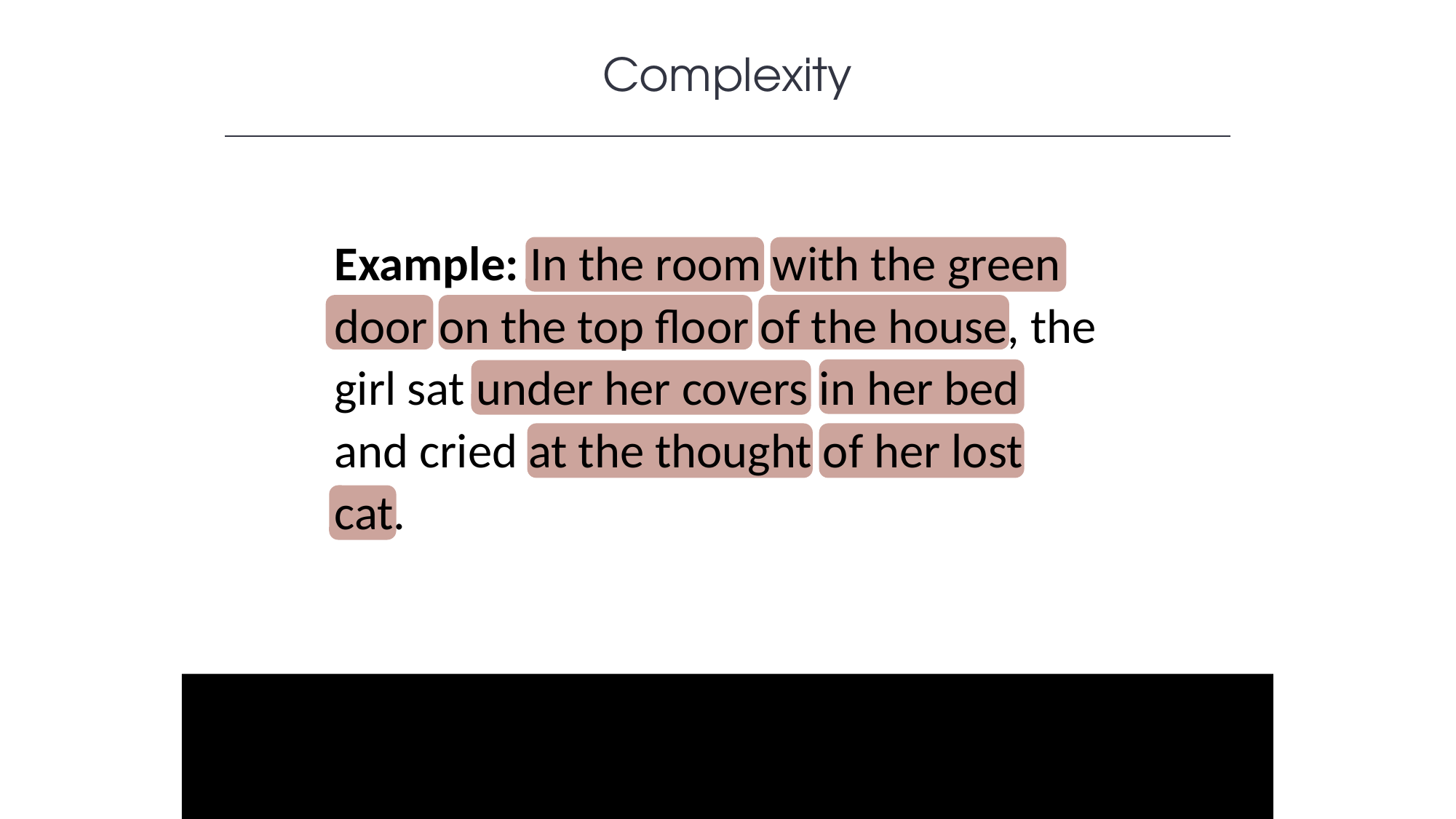

Complexity
HAWKES LEARNING
Example: In the room with the green door on the top floor of the house, the girl sat under her covers in her bed and cried at the thought of her lost cat.